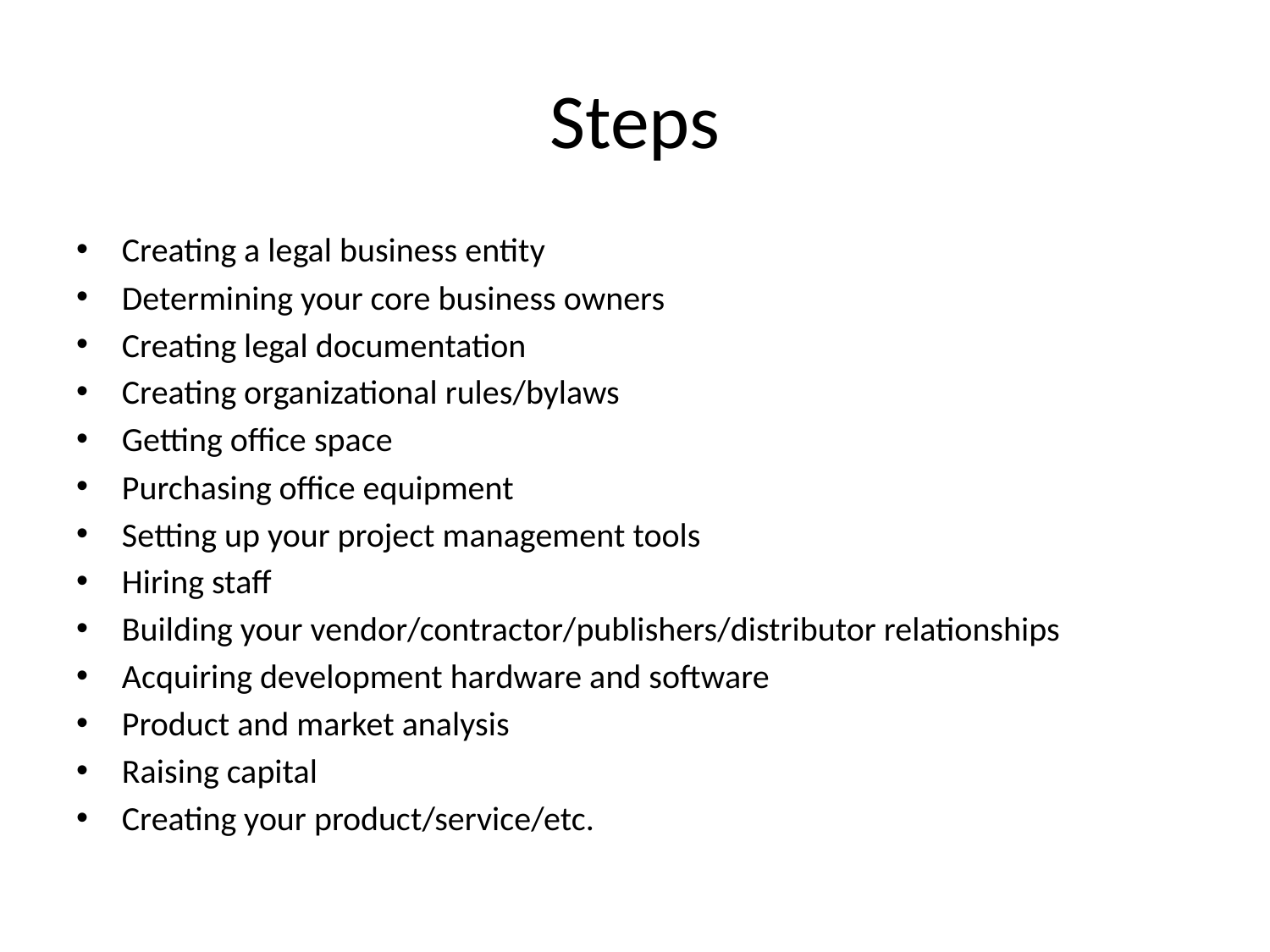

# Steps
Creating a legal business entity
Determining your core business owners
Creating legal documentation
Creating organizational rules/bylaws
Getting office space
Purchasing office equipment
Setting up your project management tools
Hiring staff
Building your vendor/contractor/publishers/distributor relationships
Acquiring development hardware and software
Product and market analysis
Raising capital
Creating your product/service/etc.